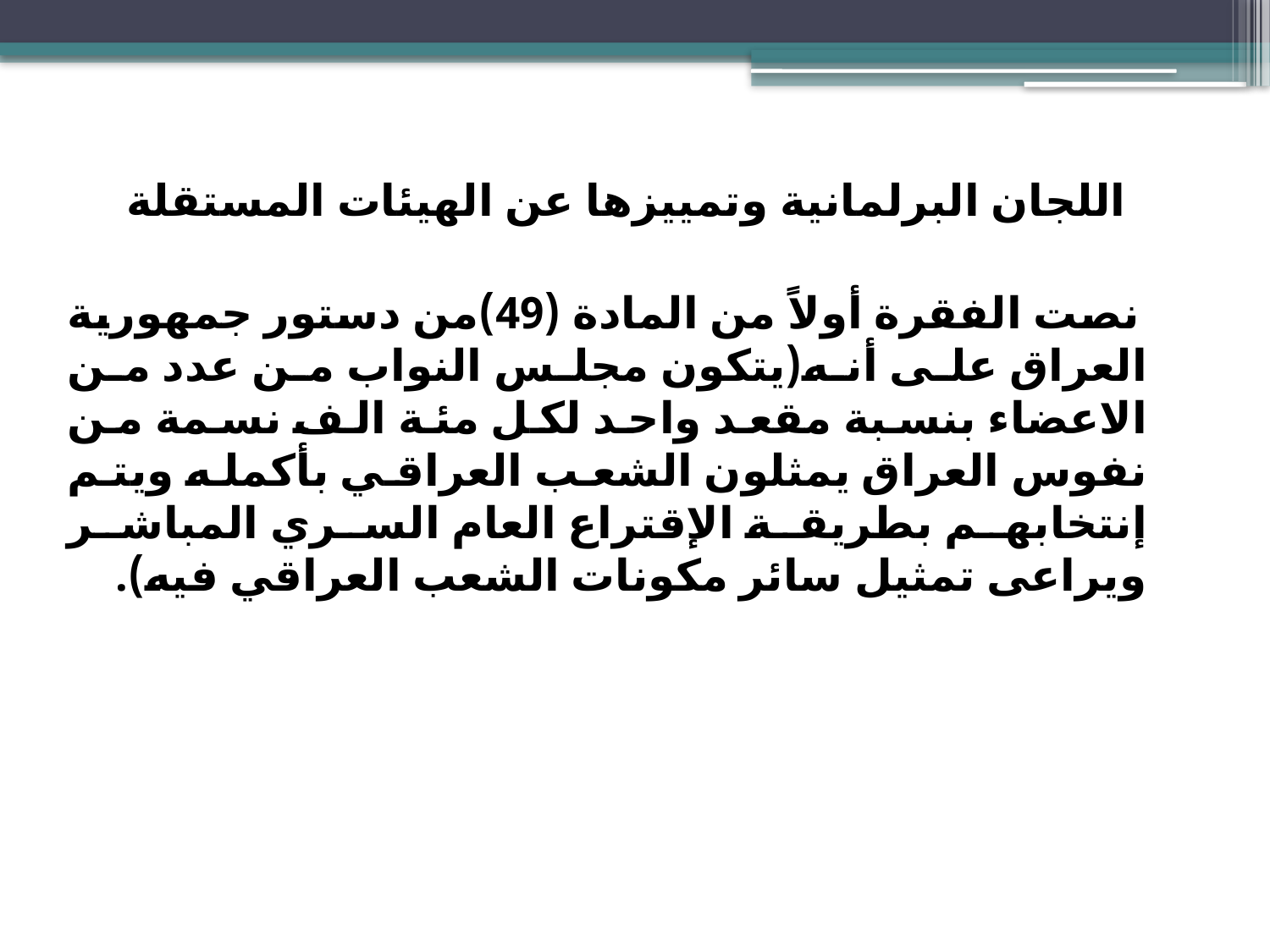

#
اللجان البرلمانية وتمييزها عن الهيئات المستقلة

   نصت الفقرة أولاً من المادة (49)من دستور جمهورية العراق على أنه(يتكون مجلس النواب من عدد من الاعضاء بنسبة مقعد واحد لكل مئة الف نسمة من نفوس العراق يمثلون الشعب العراقي بأكمله ويتم إنتخابهم بطريقة الإقتراع العام السري المباشر ويراعى تمثيل سائر مكونات الشعب العراقي فيه).